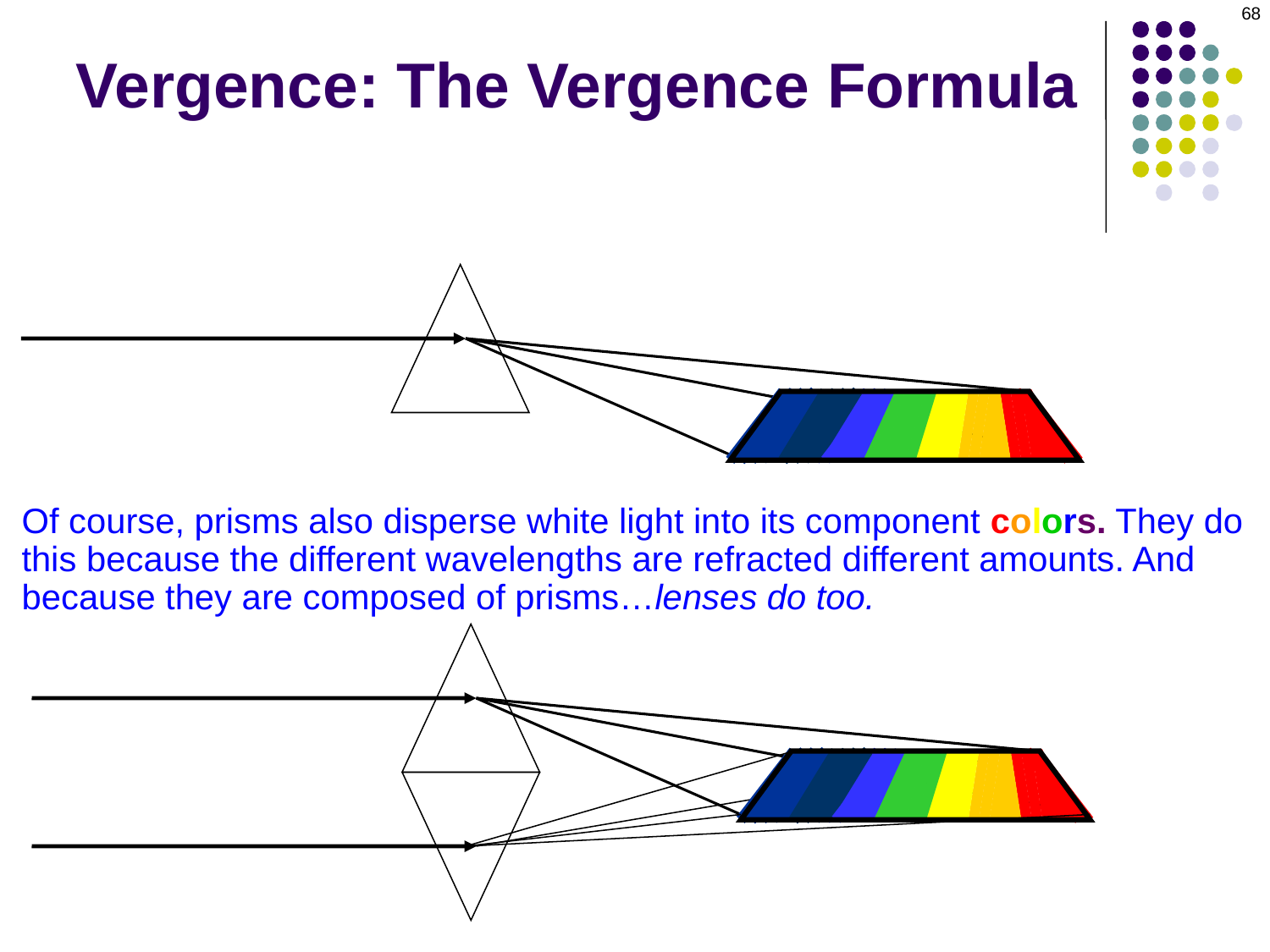

68
Vergence: The Vergence Formula

Of course, prisms also disperse white light into its component colors. They do
this because the different wavelengths are refracted different amounts. And
because they are composed of prisms…lenses do too.